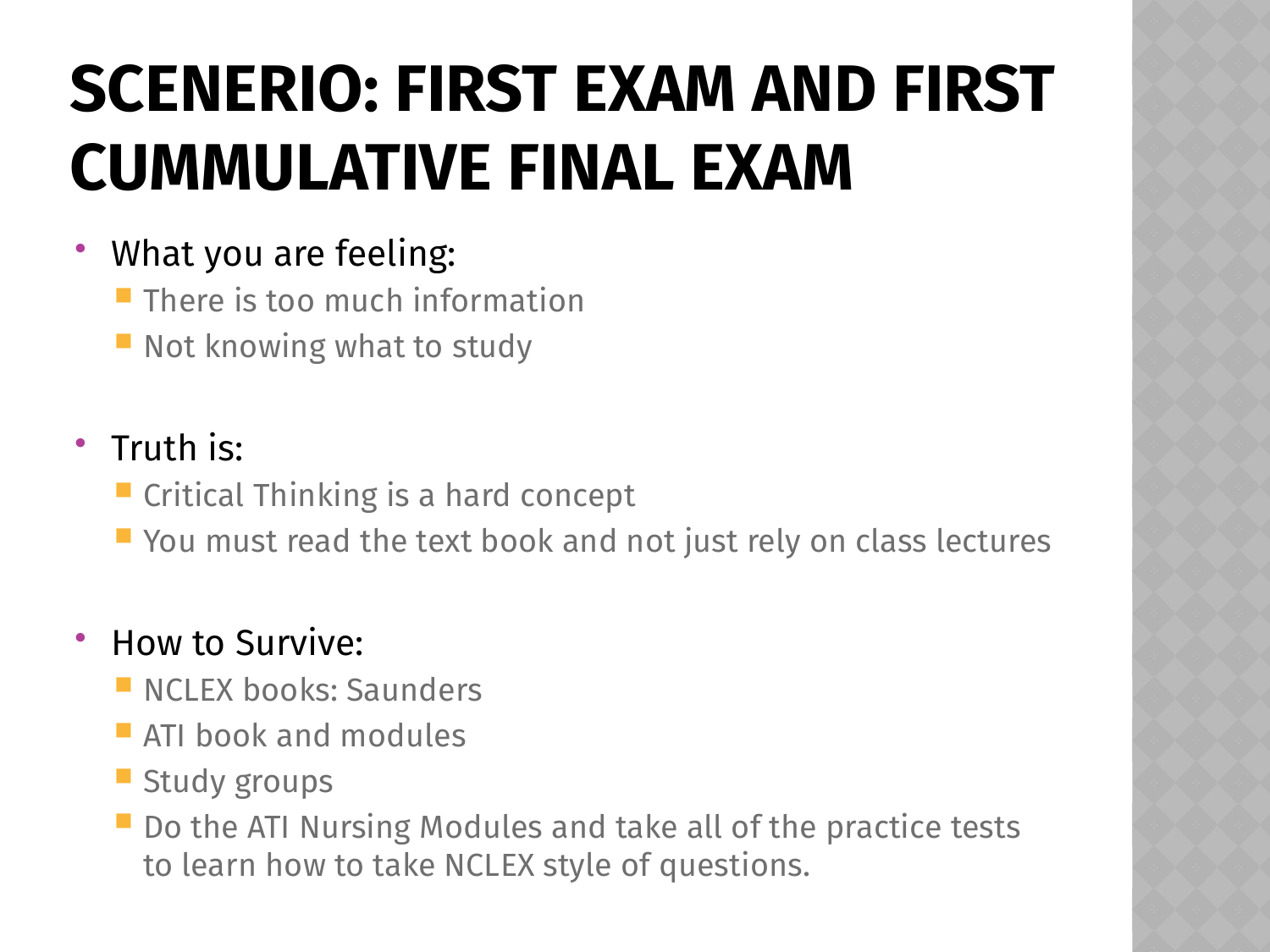

# Scenerio: First Exam and first Cummulative final exam
What you are feeling:
There is too much information
Not knowing what to study

Truth is:
Critical Thinking is a hard concept
You must read the text book and not just rely on class lectures

How to Survive:
NCLEX books: Saunders
ATI book and modules
Study groups
Do the ATI Nursing Modules and take all of the practice tests to learn how to take NCLEX style of questions.